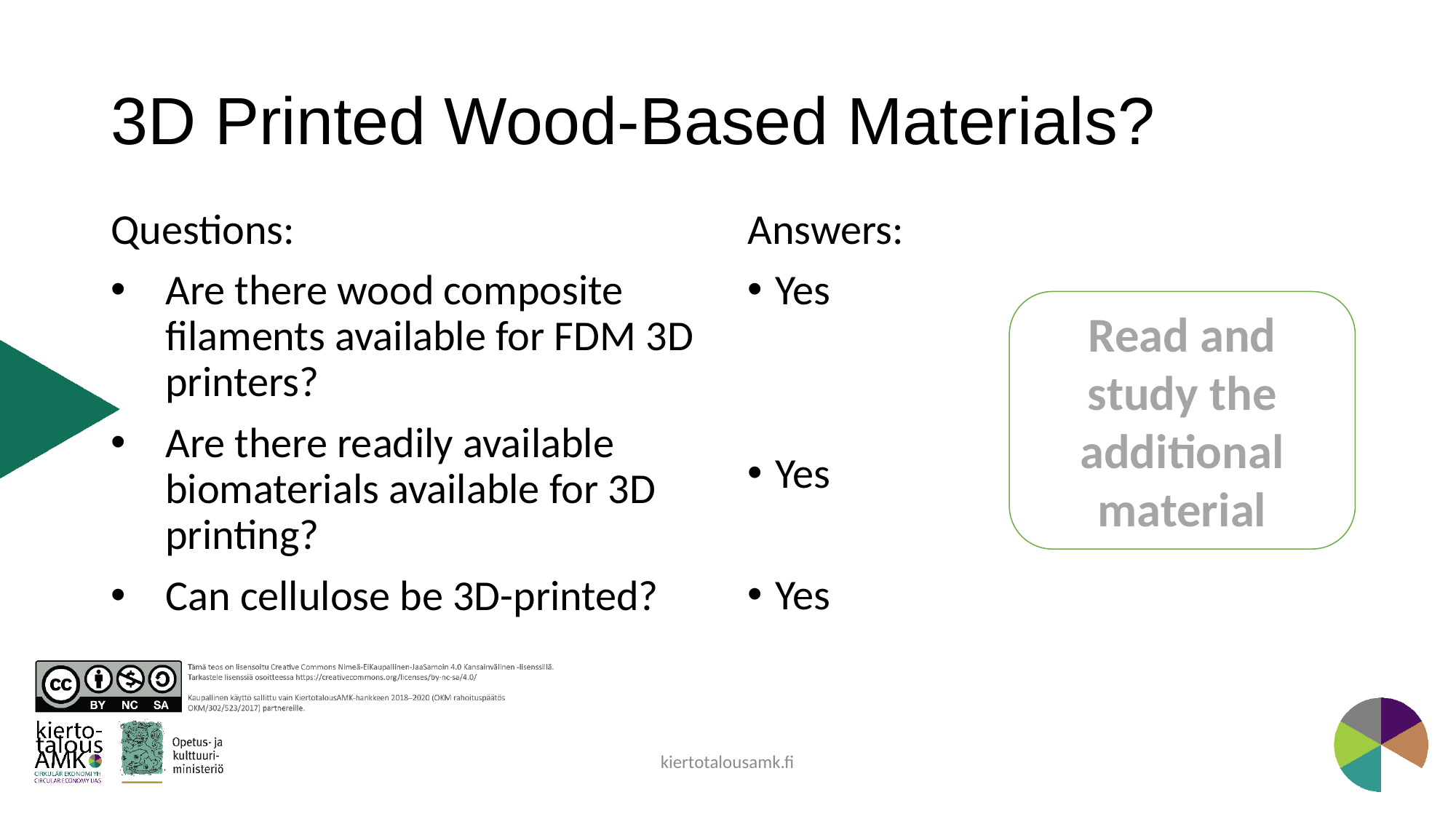

# 3D Printed Wood-Based Materials?
Questions:
Are there wood composite filaments available for FDM 3D printers?
Are there readily available biomaterials available for 3D printing?
Can cellulose be 3D-printed?

Answers:
Yes

Yes

Yes
Read and study the additional material
kiertotalousamk.fi